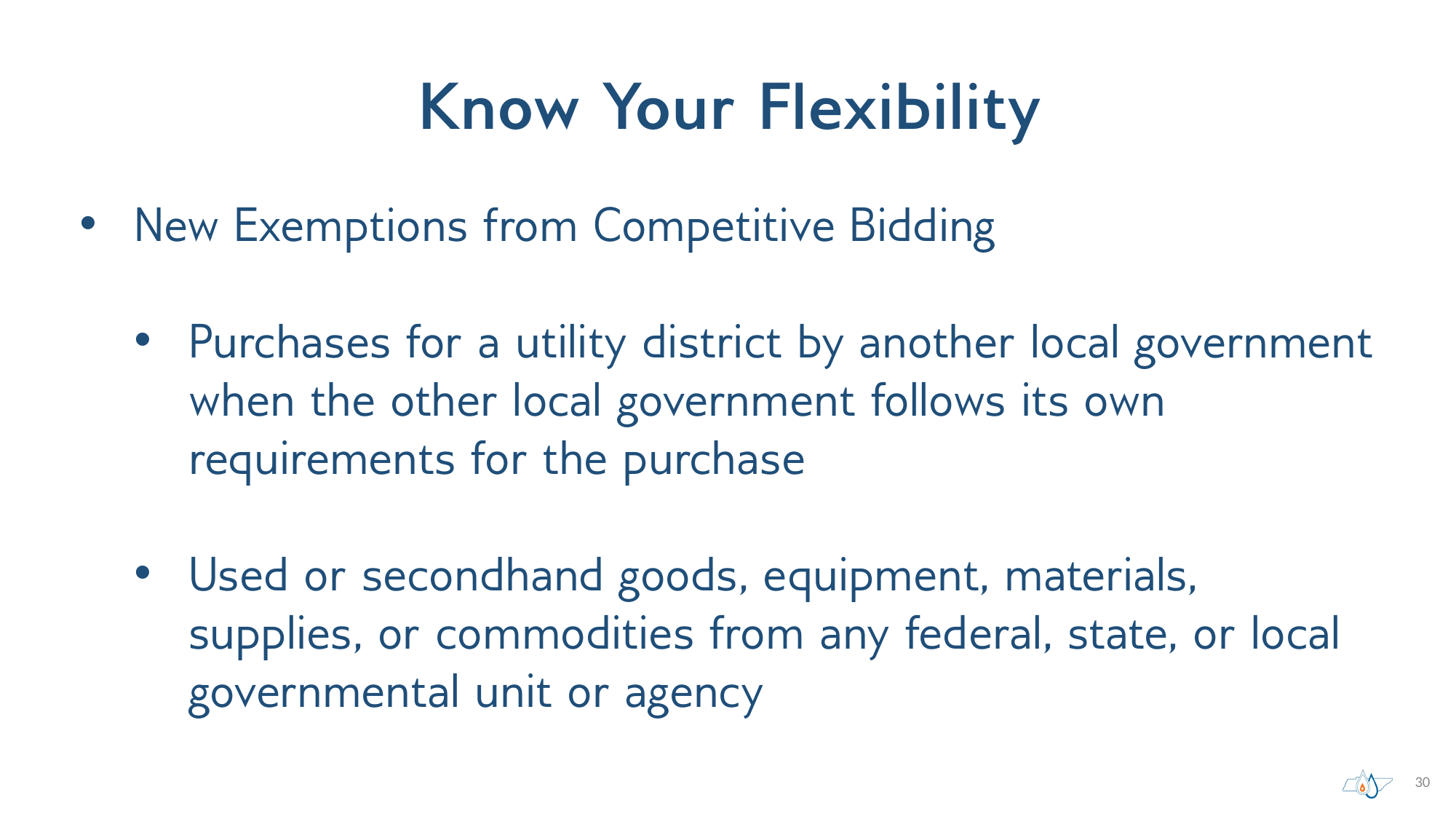

# Know Your Flexibility
New Exemptions from Competitive Bidding

Purchases for a utility district by another local government when the other local government follows its own requirements for the purchase

Used or secondhand goods, equipment, materials, supplies, or commodities from any federal, state, or local governmental unit or agency

30